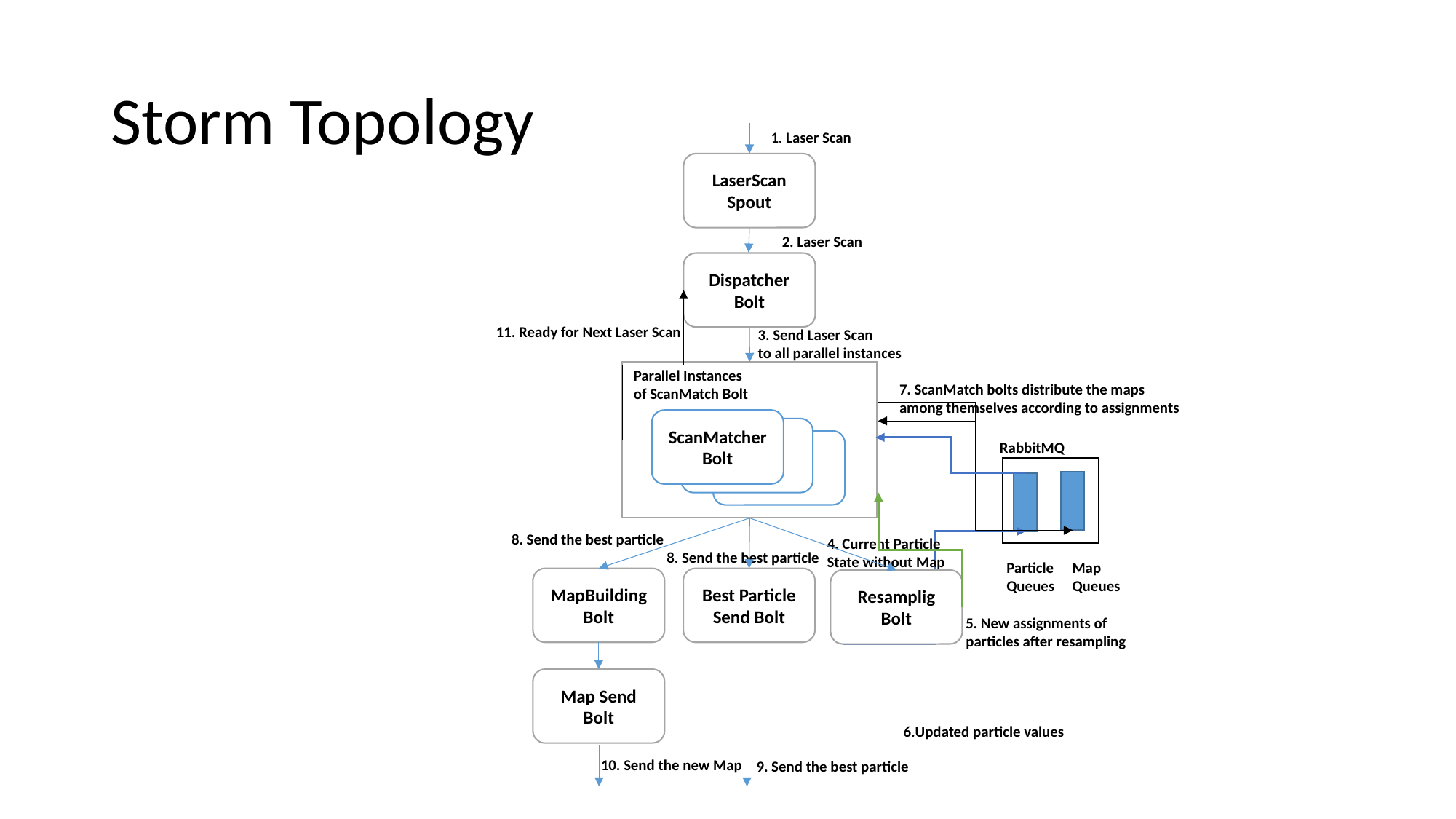

# Storm Topology
1. Laser Scan
LaserScan Spout
2. Laser Scan
3. Send Laser Scan
to all parallel instances
Parallel Instances
of ScanMatch Bolt

7. ScanMatch bolts distribute the maps
among themselves according to assignments
ScanMatcher Bolt

RabbitMQ

8. Send the best particle
4. Current Particle
State without Map
8. Send the best particle
Particle
Queues
Map
Queues
Best Particle Send Bolt
MapBuilding Bolt
Resamplig Bolt
5. New assignments of
particles after resampling
Map Send Bolt
6.Updated particle values
10. Send the new Map
9. Send the best particle
Dispatcher Bolt
11. Ready for Next Laser Scan